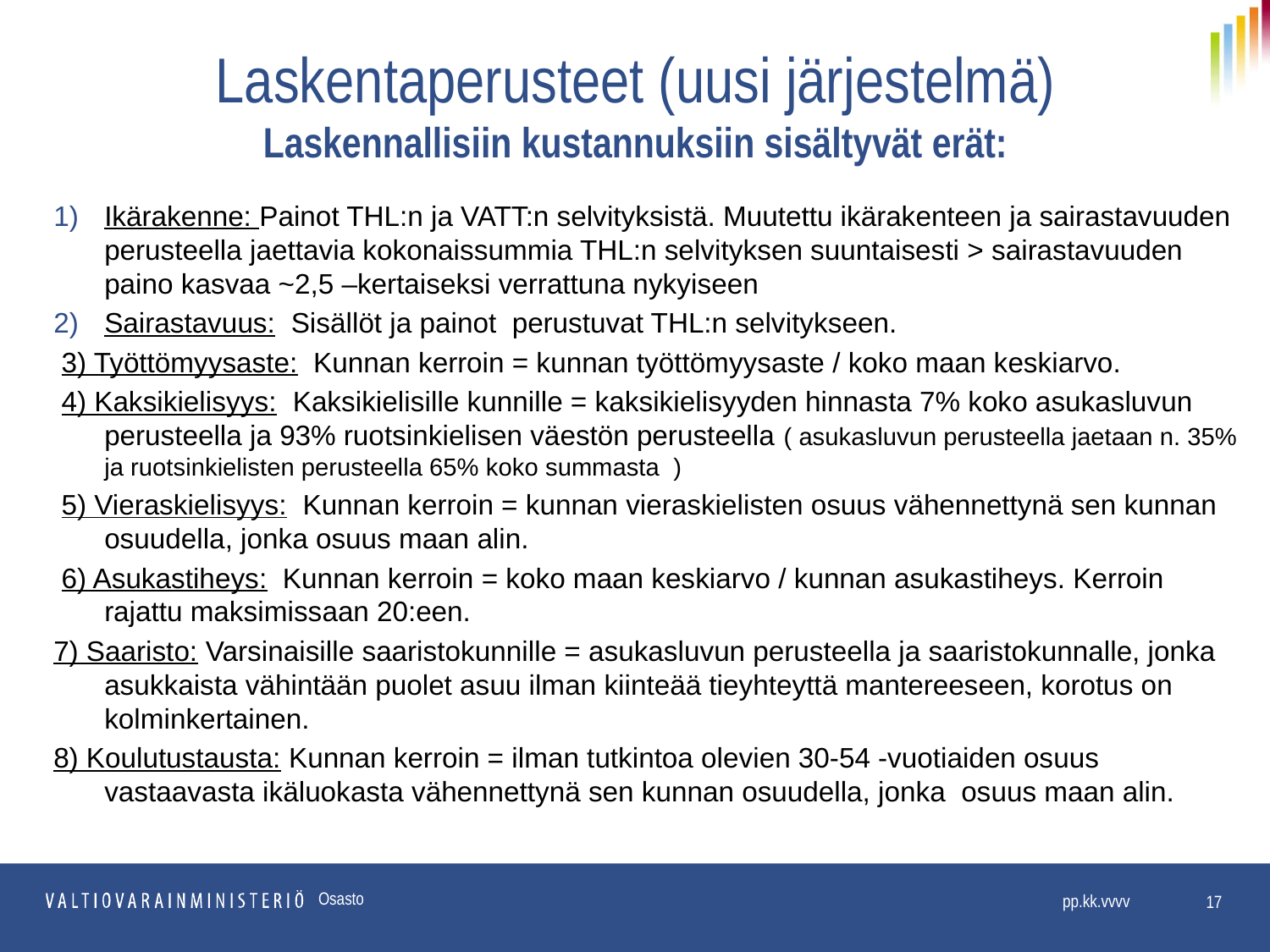

# Laskentaperusteet (uusi järjestelmä) Laskennallisiin kustannuksiin sisältyvät erät:
Ikärakenne: Painot THL:n ja VATT:n selvityksistä. Muutettu ikärakenteen ja sairastavuuden perusteella jaettavia kokonaissummia THL:n selvityksen suuntaisesti > sairastavuuden paino kasvaa ~2,5 –kertaiseksi verrattuna nykyiseen
Sairastavuus:  Sisällöt ja painot  perustuvat THL:n selvitykseen.
 3) Työttömyysaste:  Kunnan kerroin = kunnan työttömyysaste / koko maan keskiarvo.
 4) Kaksikielisyys:  Kaksikielisille kunnille = kaksikielisyyden hinnasta 7% koko asukasluvun perusteella ja 93% ruotsinkielisen väestön perusteella ( asukasluvun perusteella jaetaan n. 35% ja ruotsinkielisten perusteella 65% koko summasta  )
 5) Vieraskielisyys:  Kunnan kerroin = kunnan vieraskielisten osuus vähennettynä sen kunnan osuudella, jonka osuus maan alin.
 6) Asukastiheys:  Kunnan kerroin = koko maan keskiarvo / kunnan asukastiheys. Kerroin rajattu maksimissaan 20:een.
7) Saaristo: Varsinaisille saaristokunnille = asukasluvun perusteella ja saaristokunnalle, jonka asukkaista vähintään puolet asuu ilman kiinteää tieyhteyttä mantereeseen, korotus on kolminkertainen.
8) Koulutustausta: Kunnan kerroin = ilman tutkintoa olevien 30-54 -vuotiaiden osuus vastaavasta ikäluokasta vähennettynä sen kunnan osuudella, jonka  osuus maan alin.

Osasto
17
pp.kk.vvvv